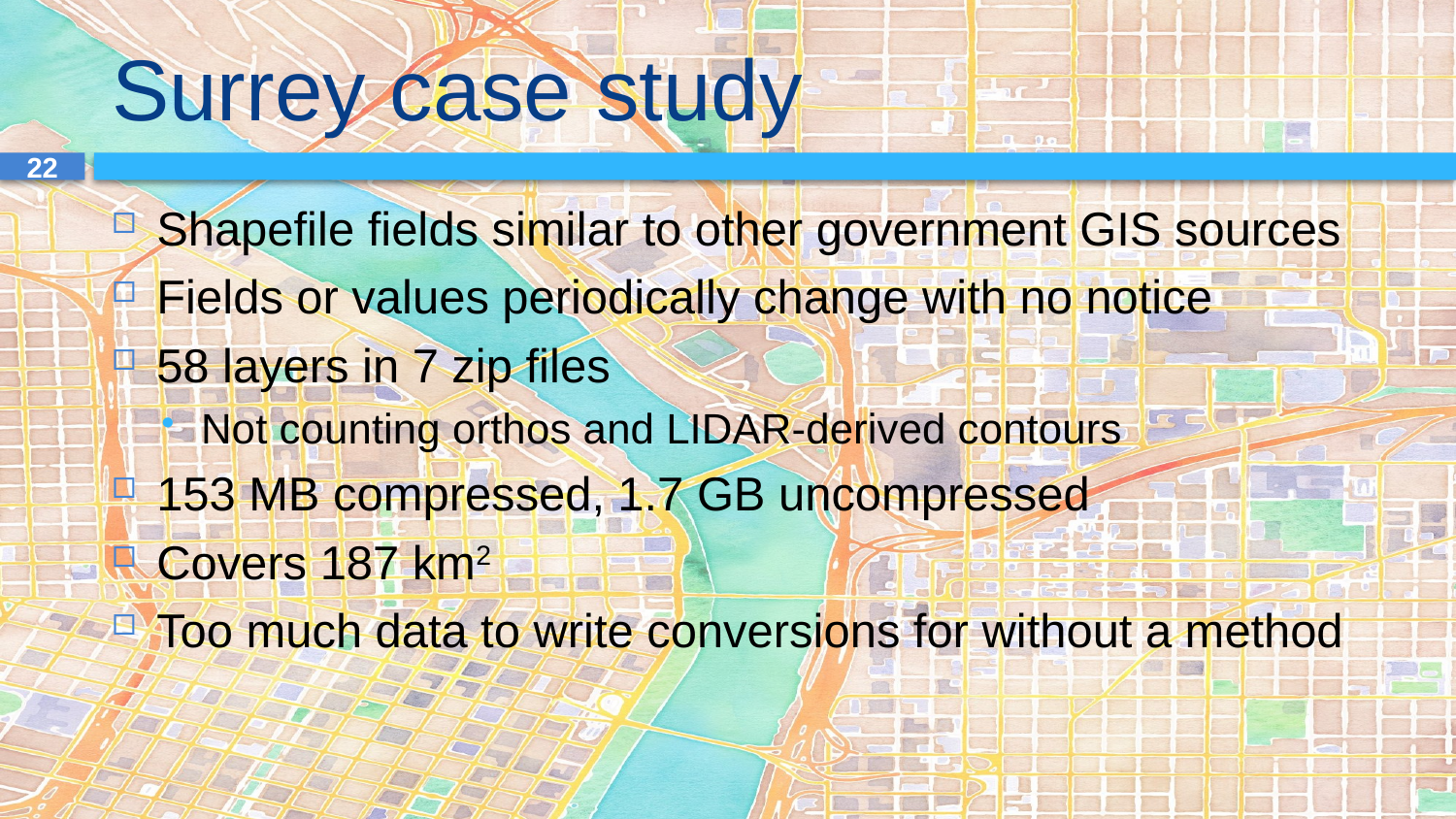

# Surrey case study
22
Shapefile fields similar to other government GIS sources
Fields or values periodically change with no notice
58 layers in 7 zip files
Not counting orthos and LIDAR-derived contours
153 MB compressed, 1.7 GB uncompressed
Covers 187 km2
Too much data to write conversions for without a method